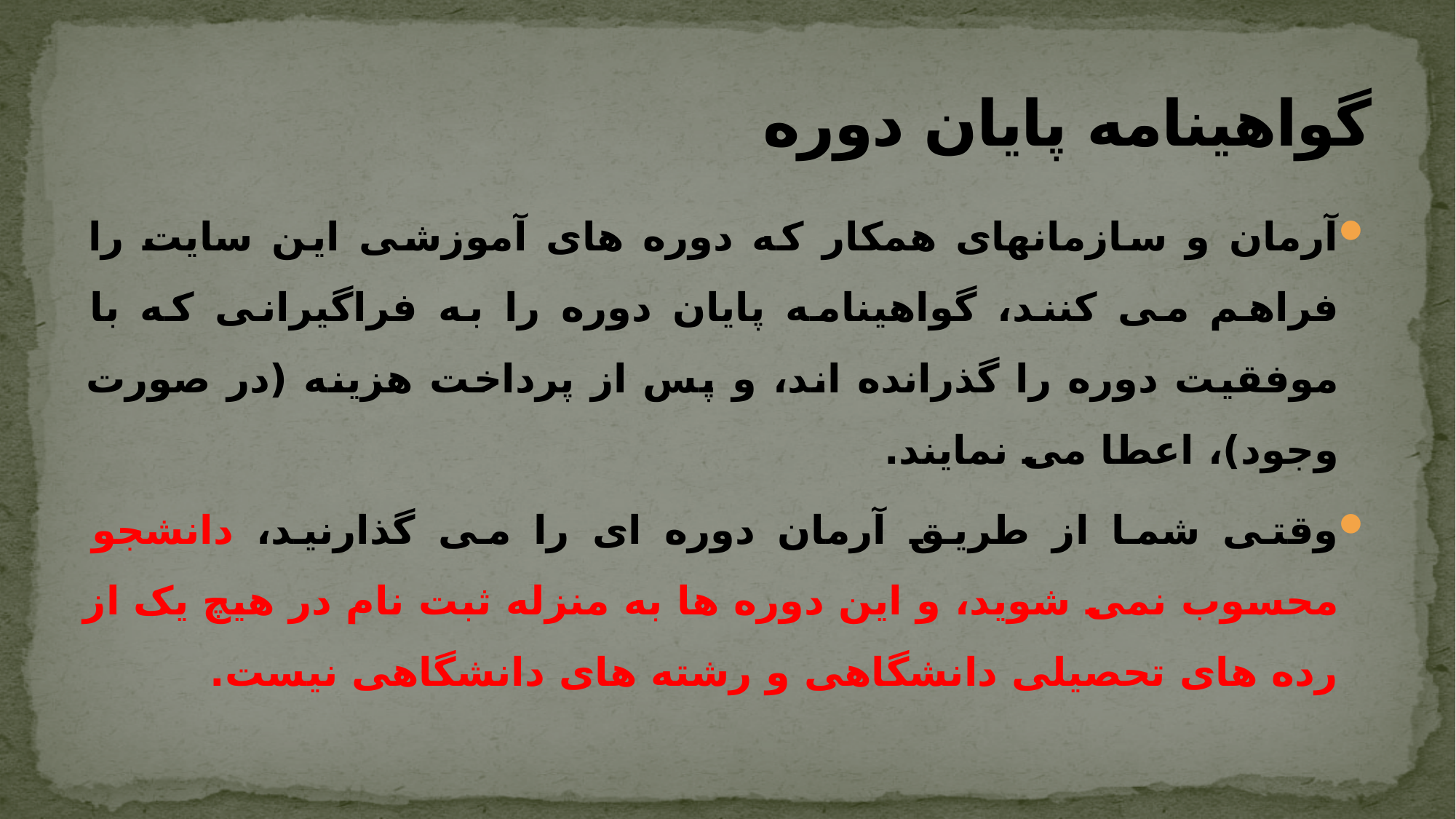

# گواهینامه پایان دوره
آرمان و سازمانهای همکار که دوره های آموزشی این سایت را فراهم می کنند، گواهینامه پایان دوره را به فراگیرانی که با موفقیت دوره را گذرانده اند، و پس از پرداخت هزینه (در صورت وجود)، اعطا می نمایند.
وقتی شما از طریق آرمان دوره ای را می گذارنید، دانشجو محسوب نمی شوید، و این دوره ها به منزله ثبت نام در هیچ یک از رده های تحصیلی دانشگاهی و رشته های دانشگاهی نیست.